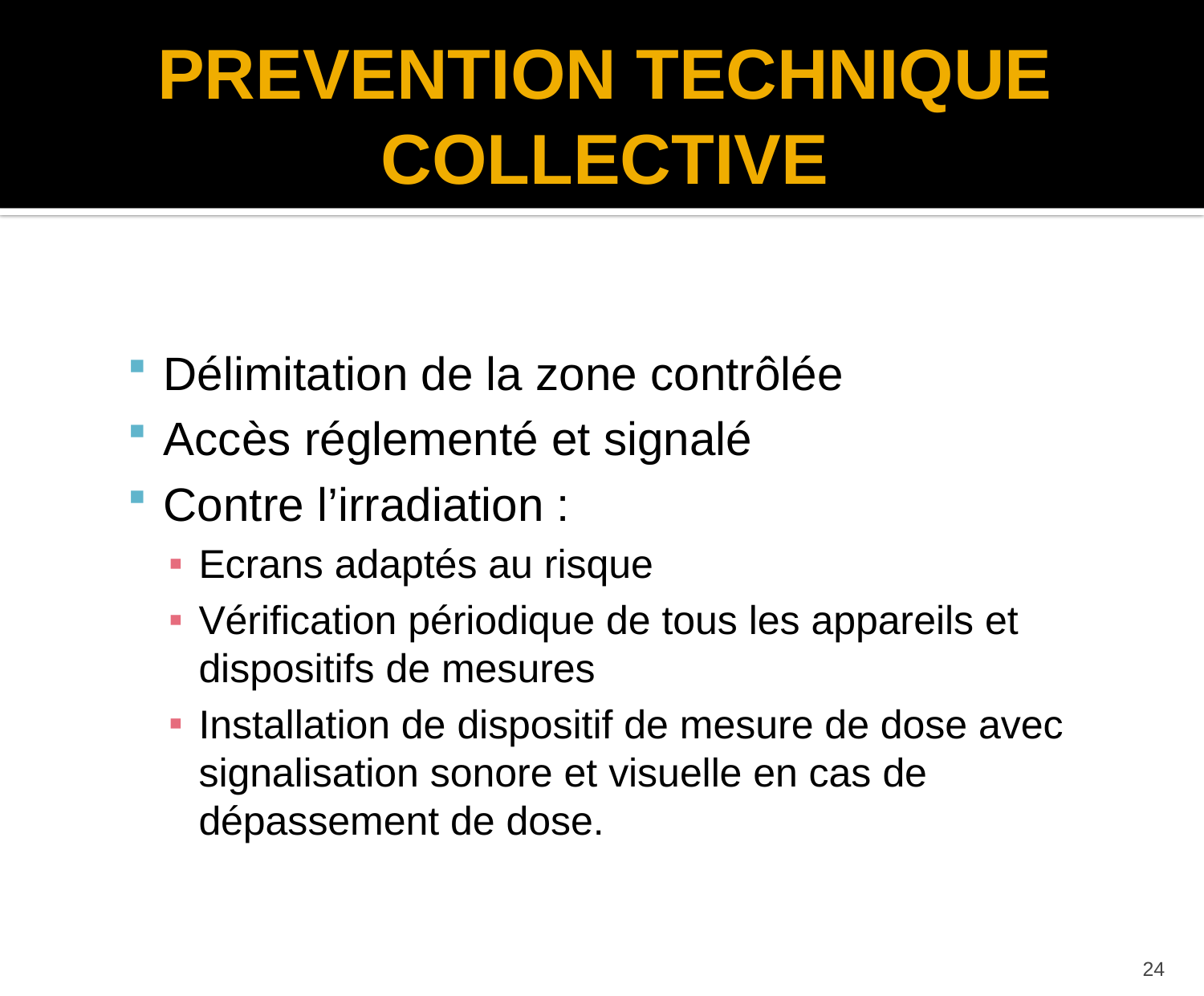

# PREVENTION TECHNIQUE COLLECTIVE

Délimitation de la zone contrôlée
Accès réglementé et signalé
Contre l’irradiation :
Ecrans adaptés au risque
Vérification périodique de tous les appareils et dispositifs de mesures
Installation de dispositif de mesure de dose avec signalisation sonore et visuelle en cas de dépassement de dose.

24